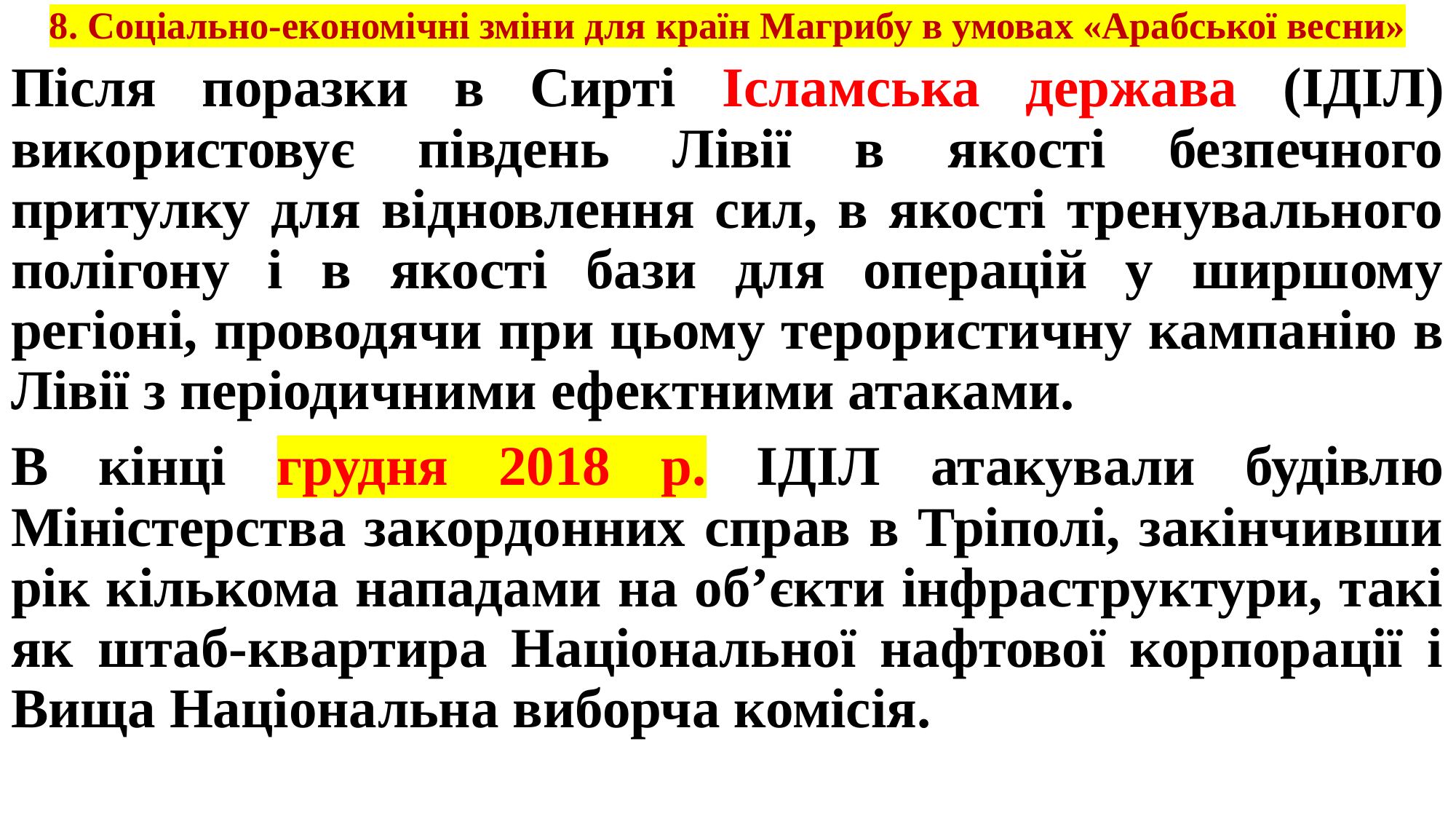

# 8. Соціально-економічні зміни для країн Магрибу в умовах «Арабської весни»
Після поразки в Сирті Ісламська держава (ІДІЛ) використовує південь Лівії в якості безпечного притулку для відновлення сил, в якості тренувального полігону і в якості бази для операцій у ширшому регіоні, проводячи при цьому терористичну кампанію в Лівії з періодичними ефектними атаками.
В кінці грудня 2018 р. ІДІЛ атакували будівлю Міністерства закордонних справ в Тріполі, закінчивши рік кількома нападами на об’єкти інфраструктури, такі як штаб-квартира Національної нафтової корпорації і Вища Національна виборча комісія.